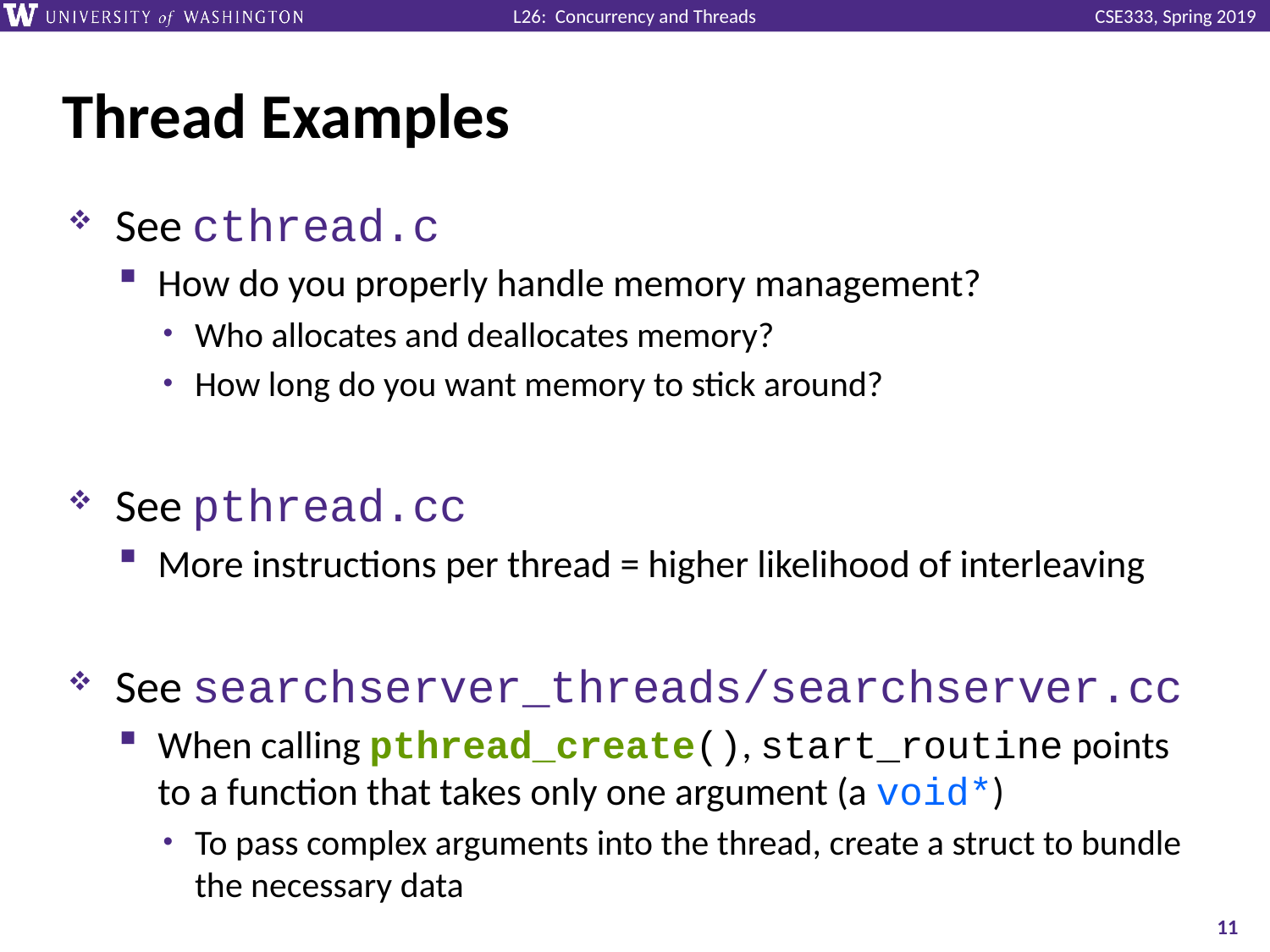

# Thread Examples
See cthread.c
How do you properly handle memory management?
Who allocates and deallocates memory?
How long do you want memory to stick around?

See pthread.cc
More instructions per thread = higher likelihood of interleaving

See searchserver_threads/searchserver.cc
When calling pthread_create(), start_routine points to a function that takes only one argument (a void*)
To pass complex arguments into the thread, create a struct to bundle the necessary data

11